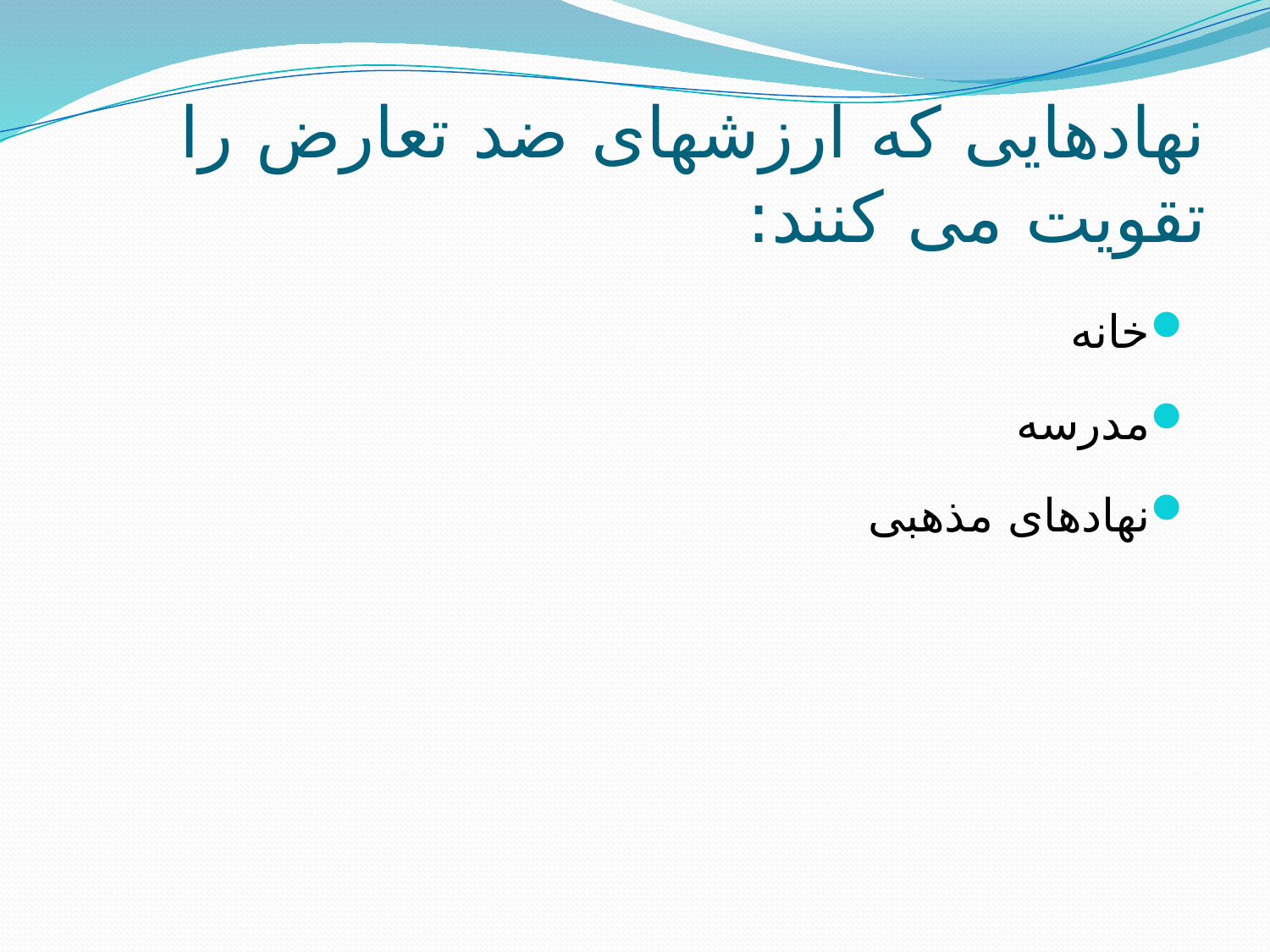

# نهادهایی كه ارزشهای ضد تعارض را تقویت می كنند:
خانه
مدرسه
نهادهای مذهبی